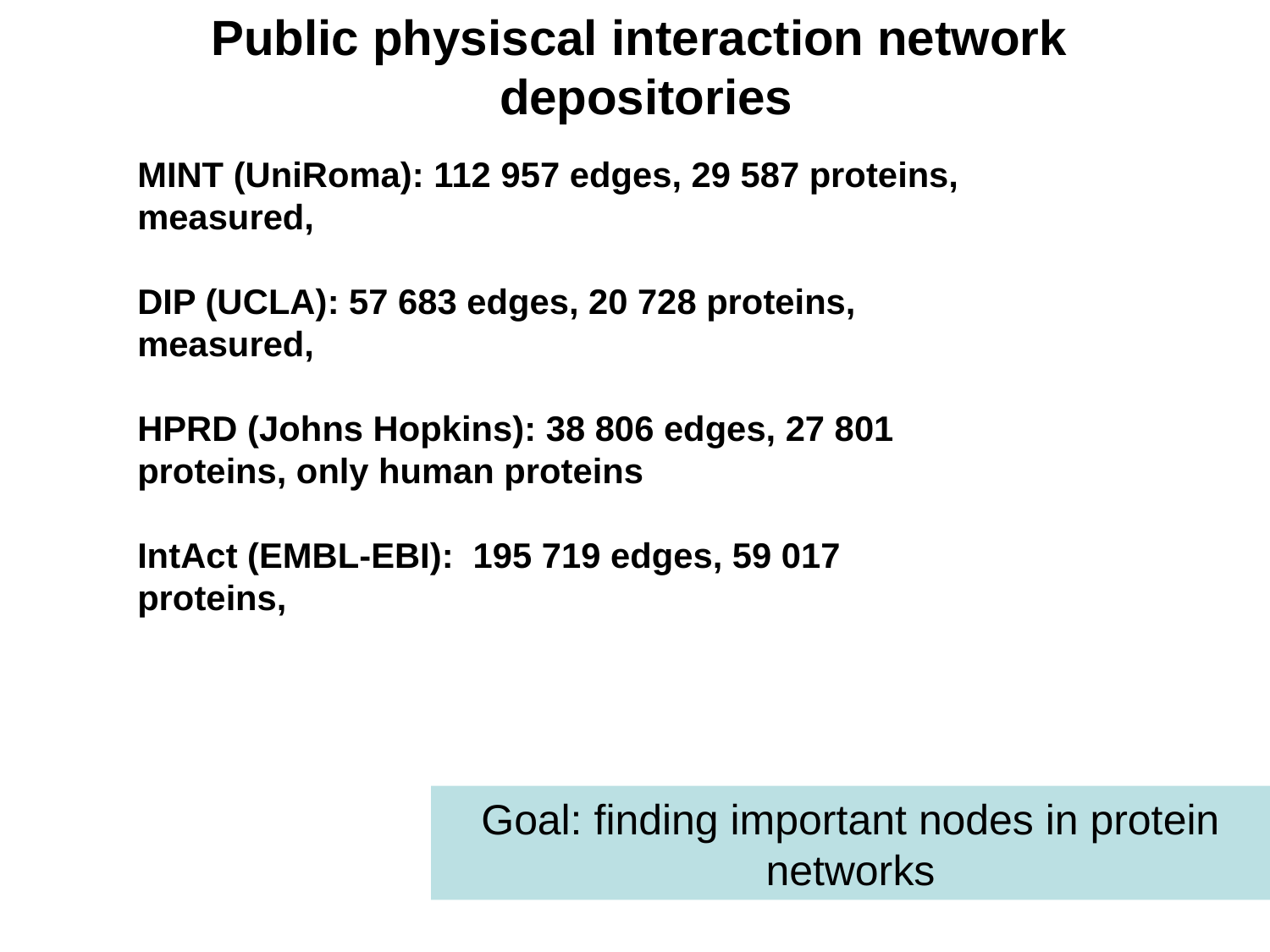

Public physiscal interaction network
depositories
MINT (UniRoma): 112 957 edges, 29 587 proteins,
measured,

DIP (UCLA): 57 683 edges, 20 728 proteins, measured,

HPRD (Johns Hopkins): 38 806 edges, 27 801 proteins, only human proteins

IntAct (EMBL-EBI):  195 719 edges, 59 017 proteins,

Goal: finding important nodes in protein
networks